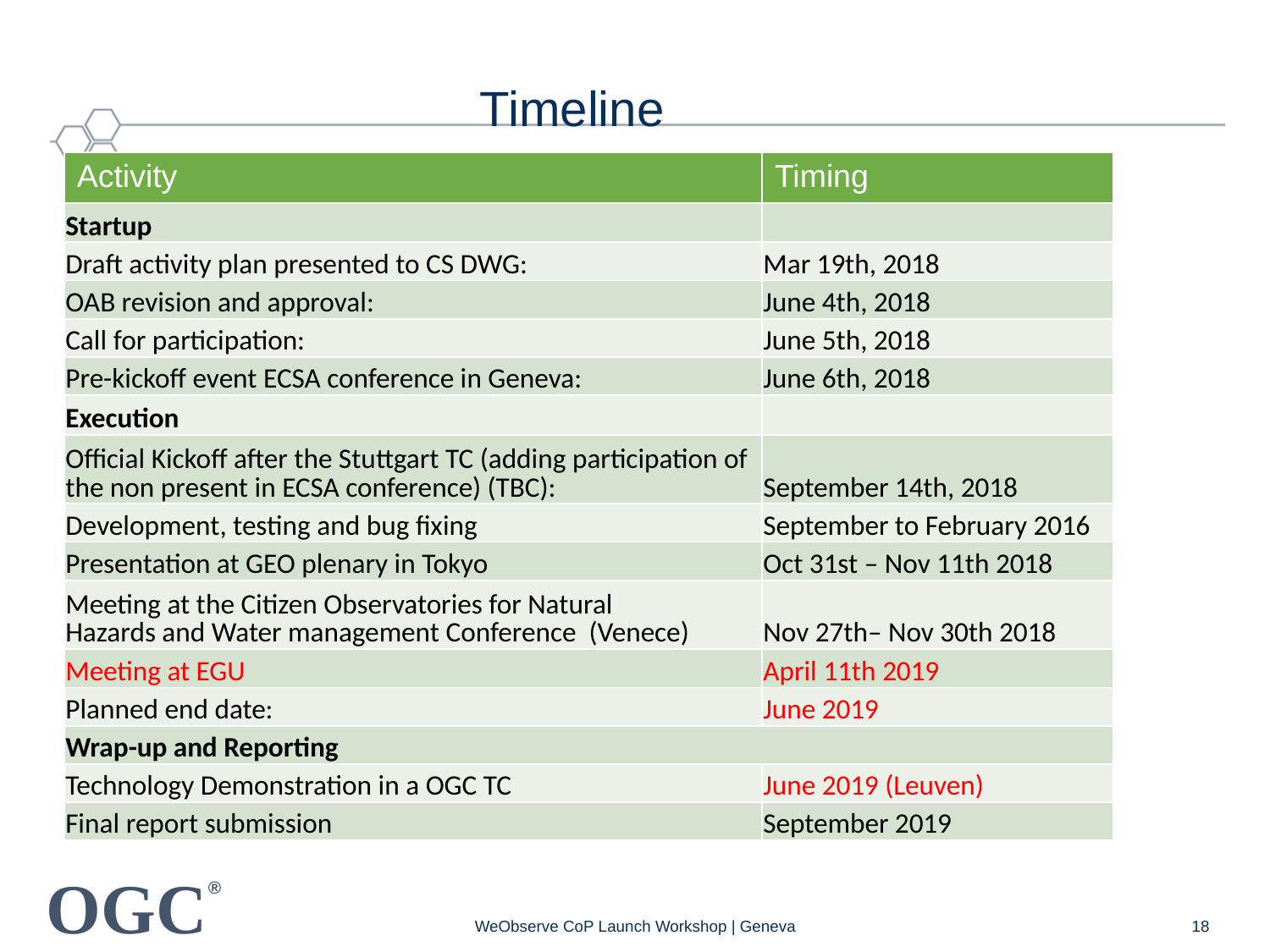

# Timeline
| Activity | Timing |
| --- | --- |
| Startup |  |
| Draft activity plan presented to CS DWG: | Mar 19th, 2018 |
| OAB revision and approval: | June 4th, 2018 |
| Call for participation: | June 5th, 2018 |
| Pre-kickoff event ECSA conference in Geneva: | June 6th, 2018 |
| Execution |  |
| Official Kickoff after the Stuttgart TC (adding participation of the non present in ECSA conference) (TBC): | September 14th, 2018 |
| Development, testing and bug fixing | September to February 2016 |
| Presentation at GEO plenary in Tokyo | Oct 31st – Nov 11th 2018 |
| Meeting at the Citizen Observatories for Natural Hazards and Water management Conference (Venece) | Nov 27th– Nov 30th 2018 |
| Meeting at EGU | April 11th 2019 |
| Planned end date: | June 2019 |
| Wrap-up and Reporting |  |
| Technology Demonstration in a OGC TC | June 2019 (Leuven) |
| Final report submission | September 2019 |
WeObserve CoP Launch Workshop | Geneva
18